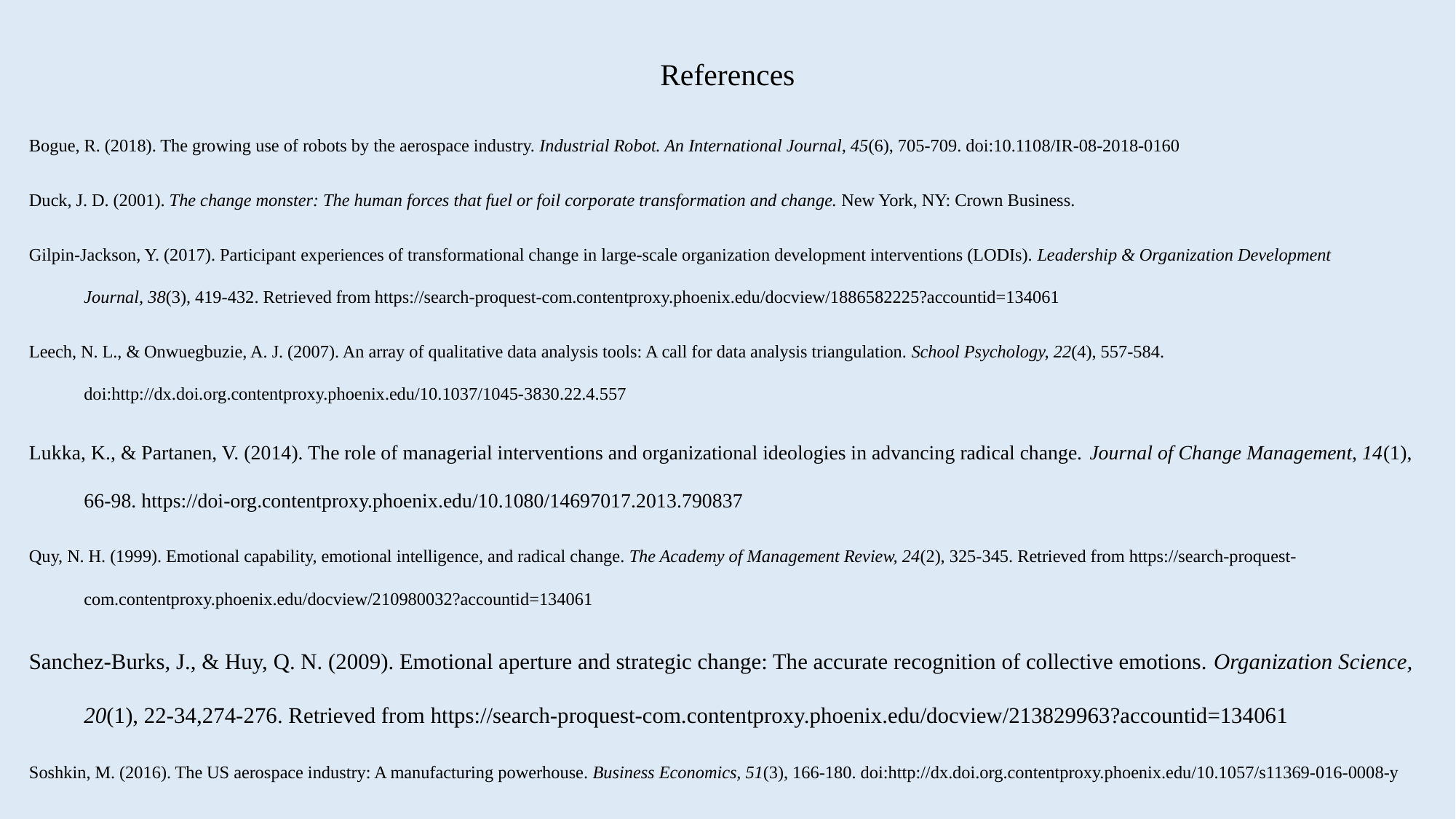

# References
Bogue, R. (2018). The growing use of robots by the aerospace industry. Industrial Robot. An International Journal, 45(6), 705-709. doi:10.1108/IR-08-2018-0160
Duck, J. D. (2001). The change monster: The human forces that fuel or foil corporate transformation and change. New York, NY: Crown Business.
Gilpin-Jackson, Y. (2017). Participant experiences of transformational change in large-scale organization development interventions (LODIs). Leadership & Organization Development Journal, 38(3), 419-432. Retrieved from https://search-proquest-com.contentproxy.phoenix.edu/docview/1886582225?accountid=134061
Leech, N. L., & Onwuegbuzie, A. J. (2007). An array of qualitative data analysis tools: A call for data analysis triangulation. School Psychology, 22(4), 557-584. doi:http://dx.doi.org.contentproxy.phoenix.edu/10.1037/1045-3830.22.4.557
Lukka, K., & Partanen, V. (2014). The role of managerial interventions and organizational ideologies in advancing radical change. Journal of Change Management, 14(1), 66-98. https://doi-org.contentproxy.phoenix.edu/10.1080/14697017.2013.790837
Quy, N. H. (1999). Emotional capability, emotional intelligence, and radical change. The Academy of Management Review, 24(2), 325-345. Retrieved from https://search-proquest-com.contentproxy.phoenix.edu/docview/210980032?accountid=134061
Sanchez-Burks, J., & Huy, Q. N. (2009). Emotional aperture and strategic change: The accurate recognition of collective emotions. Organization Science, 20(1), 22-34,274-276. Retrieved from https://search-proquest-com.contentproxy.phoenix.edu/docview/213829963?accountid=134061
Soshkin, M. (2016). The US aerospace industry: A manufacturing powerhouse. Business Economics, 51(3), 166-180. doi:http://dx.doi.org.contentproxy.phoenix.edu/10.1057/s11369-016-0008-y